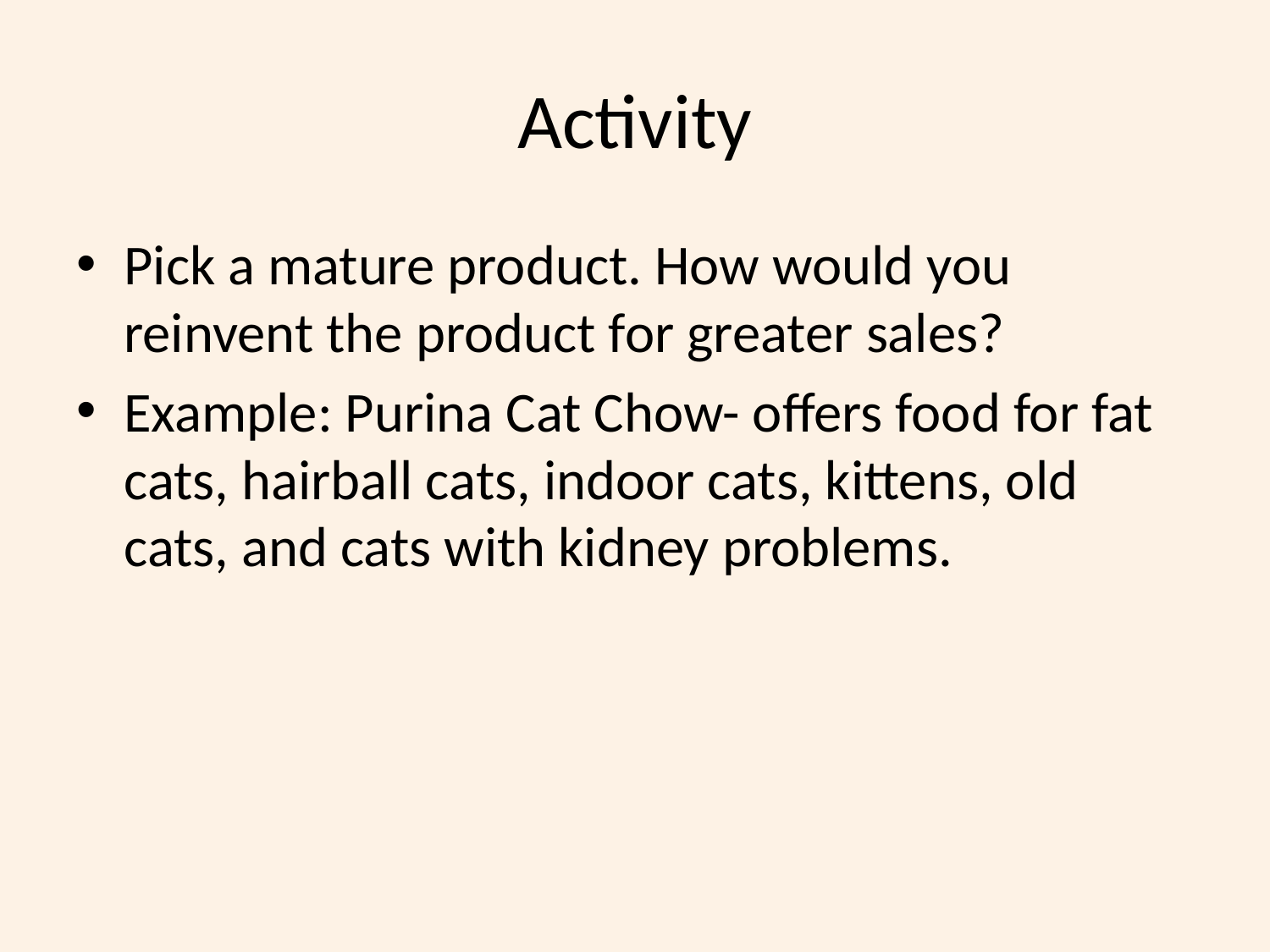

# Activity
Pick a mature product. How would you reinvent the product for greater sales?
Example: Purina Cat Chow- offers food for fat cats, hairball cats, indoor cats, kittens, old cats, and cats with kidney problems.